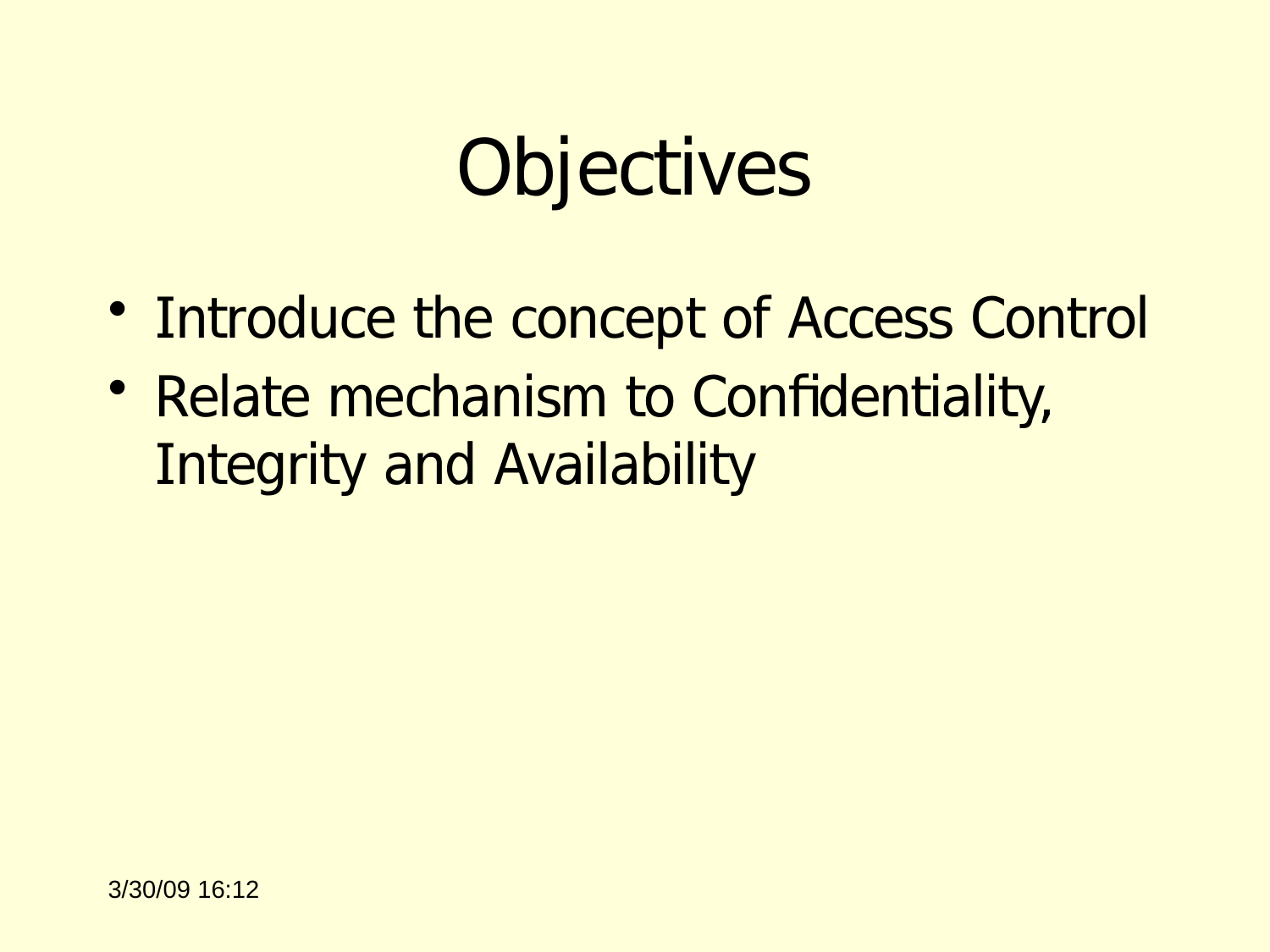

# Objectives
Introduce the concept of Access Control
Relate mechanism to Confidentiality, Integrity and Availability
3/30/09 16:12